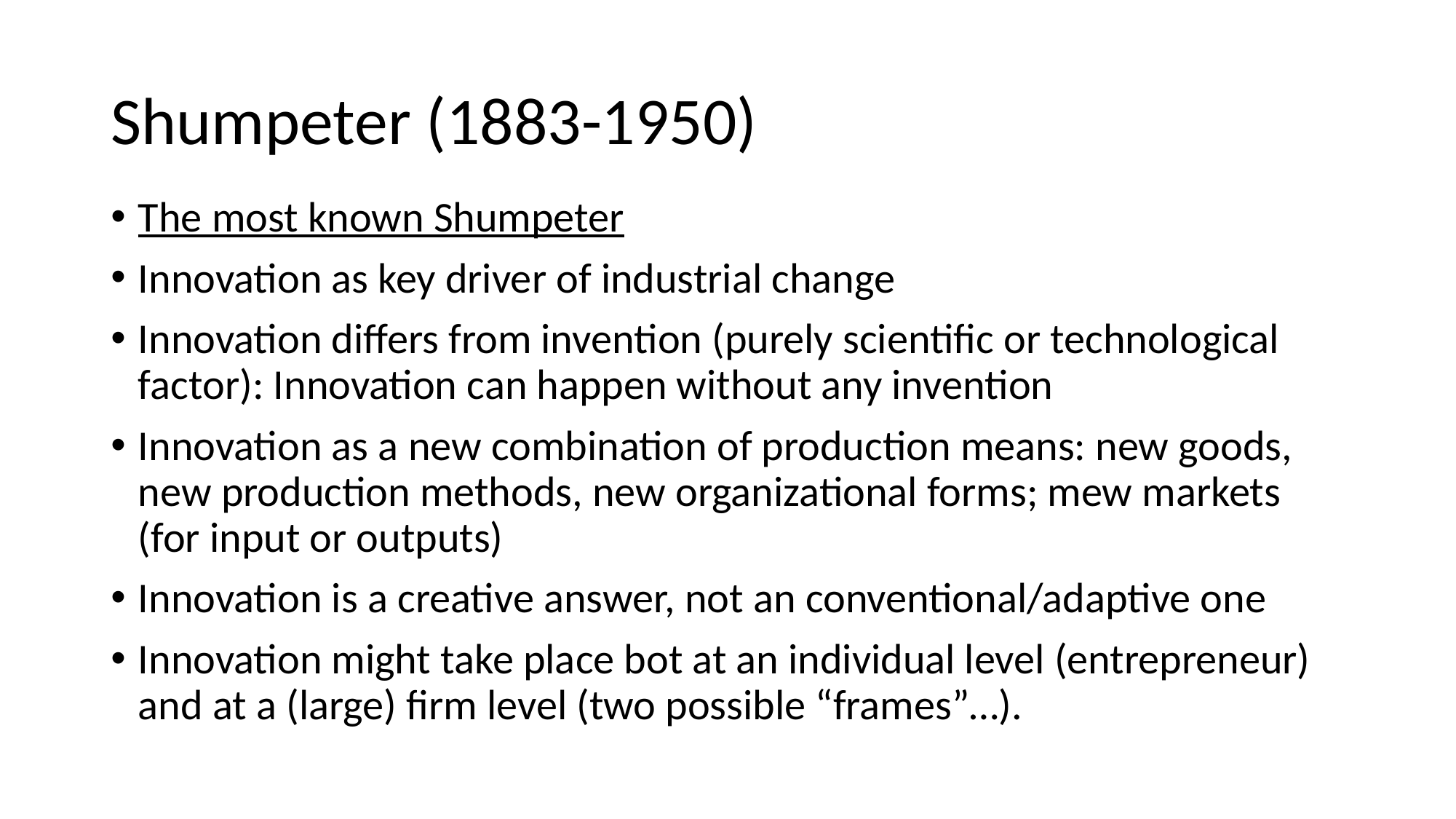

# Shumpeter (1883-1950)
The most known Shumpeter
Innovation as key driver of industrial change
Innovation differs from invention (purely scientific or technological factor): Innovation can happen without any invention
Innovation as a new combination of production means: new goods, new production methods, new organizational forms; mew markets (for input or outputs)
Innovation is a creative answer, not an conventional/adaptive one
Innovation might take place bot at an individual level (entrepreneur) and at a (large) firm level (two possible “frames”…).